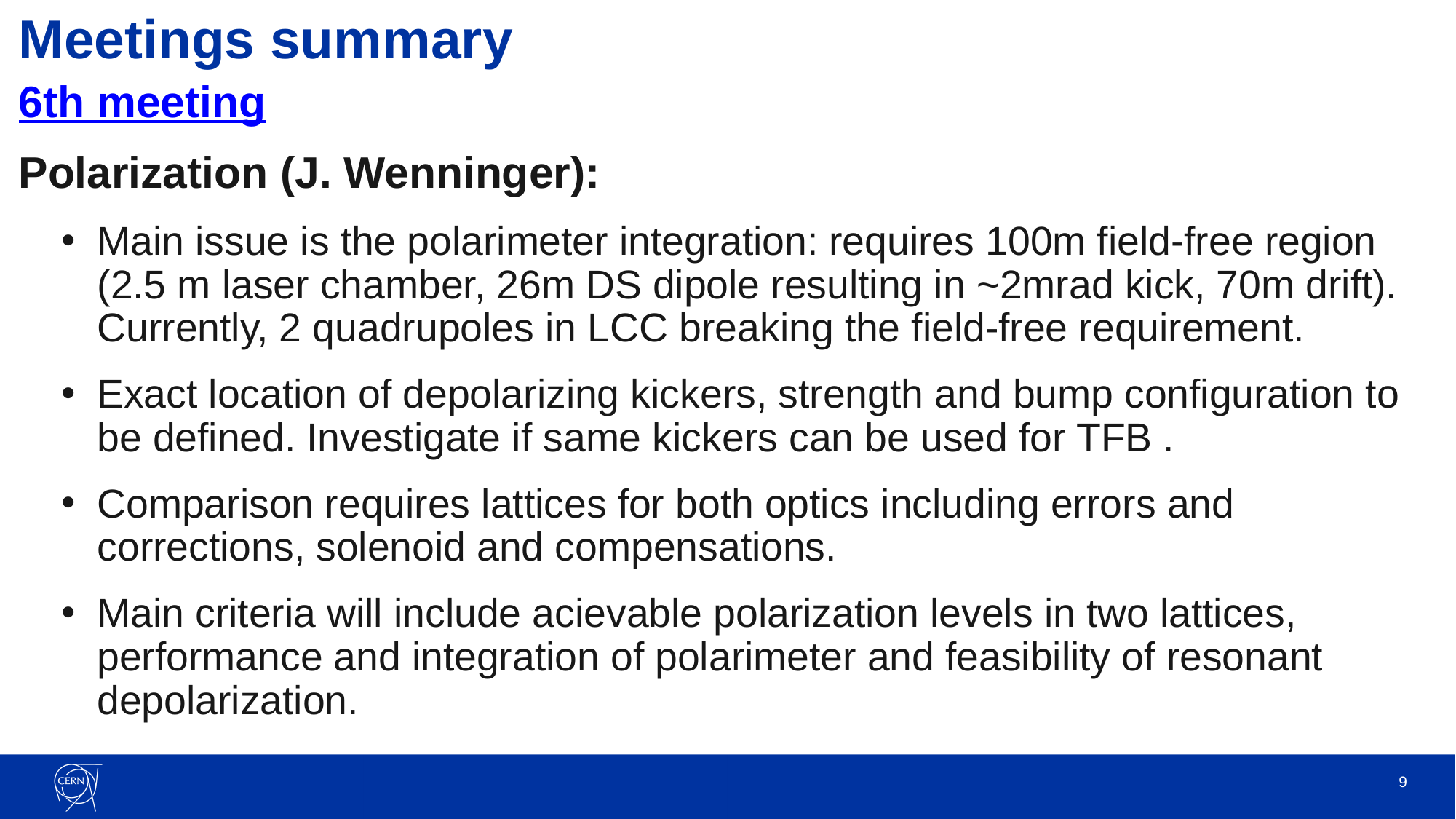

# Meetings summary
6th meeting
Polarization (J. Wenninger):
Main issue is the polarimeter integration: requires 100m field-free region (2.5 m laser chamber, 26m DS dipole resulting in ~2mrad kick, 70m drift). Currently, 2 quadrupoles in LCC breaking the field-free requirement.
Exact location of depolarizing kickers, strength and bump configuration to be defined. Investigate if same kickers can be used for TFB .
Comparison requires lattices for both optics including errors and corrections, solenoid and compensations.
Main criteria will include acievable polarization levels in two lattices, performance and integration of polarimeter and feasibility of resonant depolarization.

9